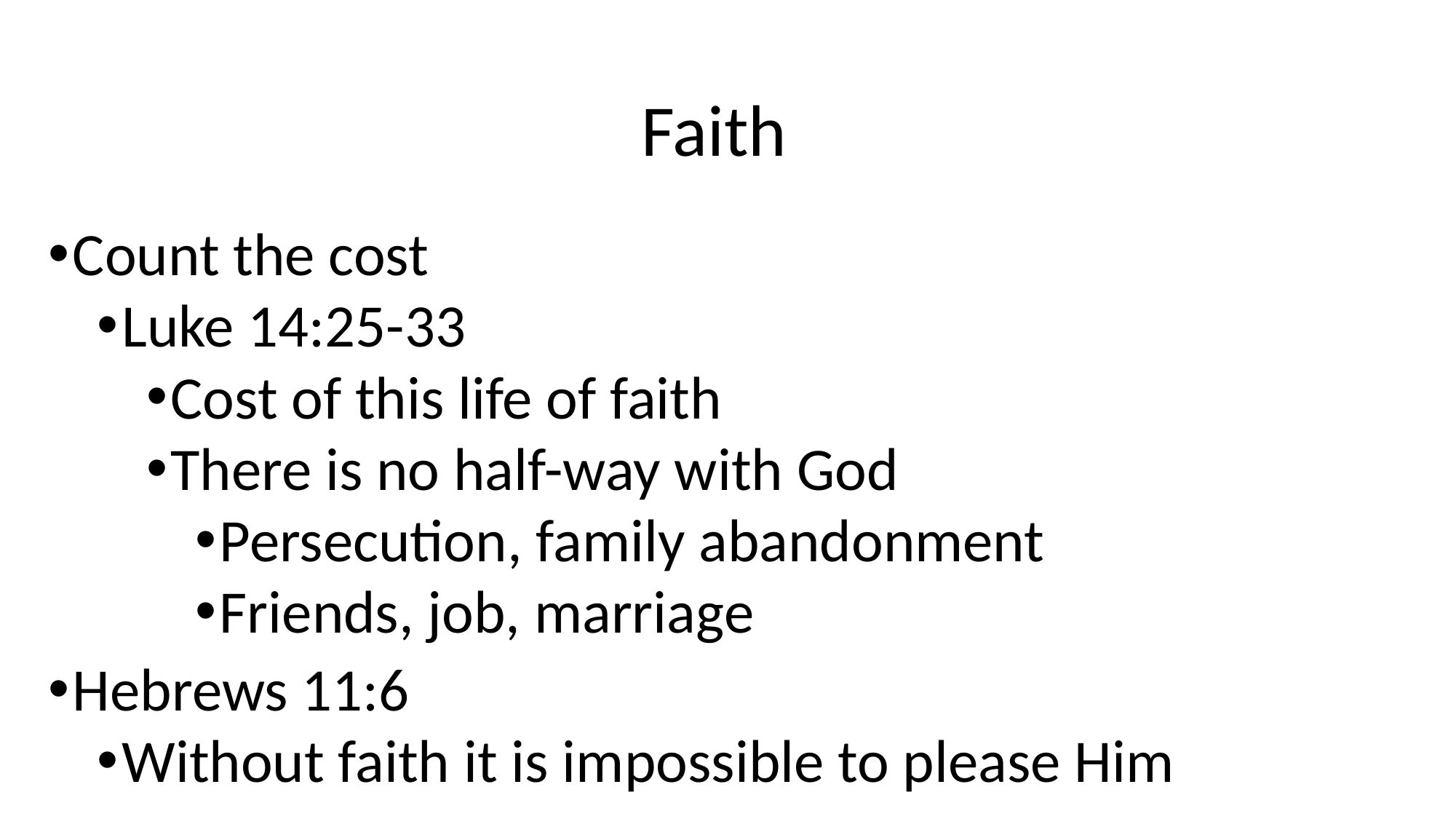

# Faith
Count the cost
Luke 14:25-33
Cost of this life of faith
There is no half-way with God
Persecution, family abandonment
Friends, job, marriage
Hebrews 11:6
Without faith it is impossible to please Him